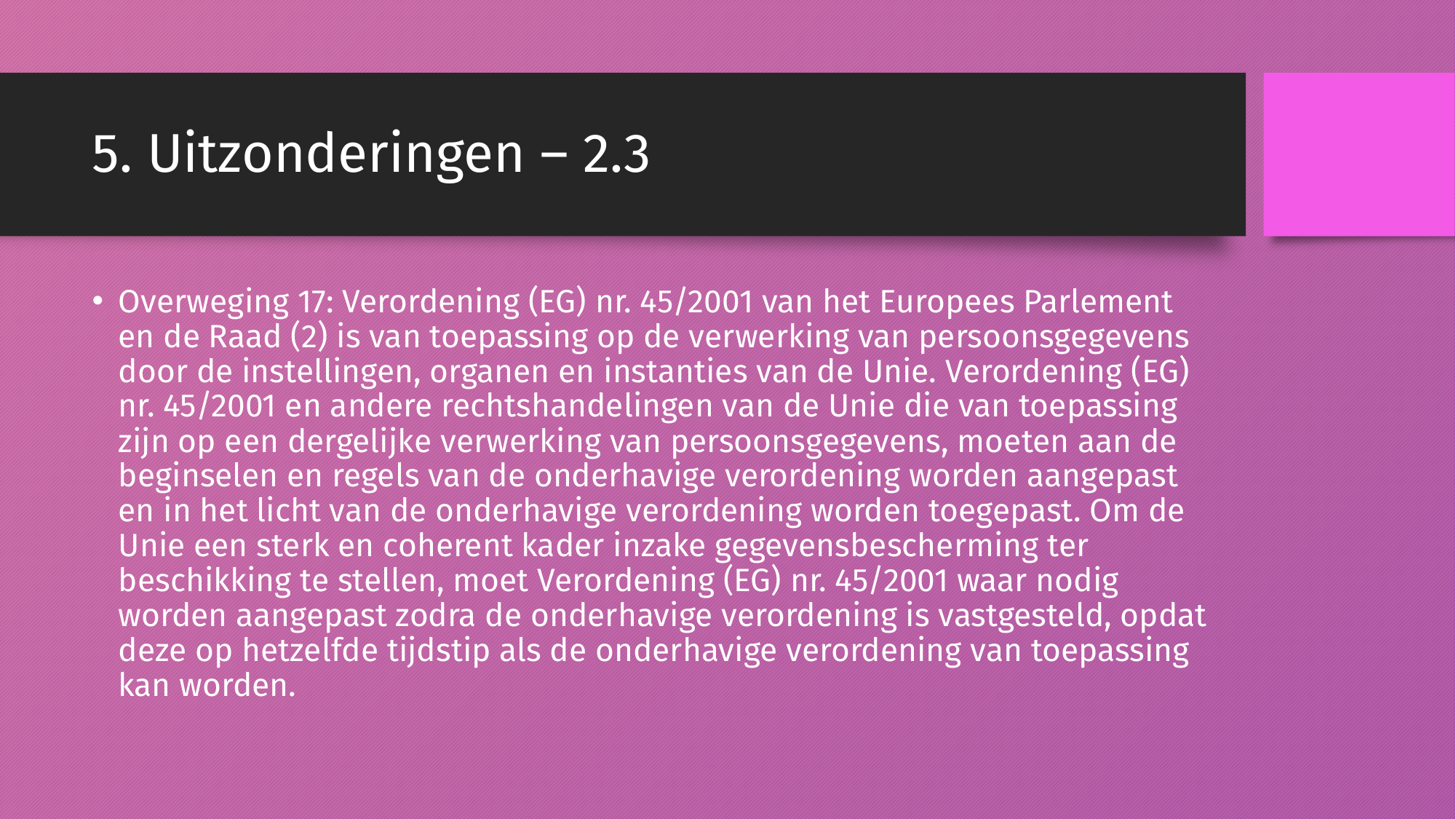

# 5. Uitzonderingen – 2.3
Overweging 17: Verordening (EG) nr. 45/2001 van het Europees Parlement en de Raad (2) is van toepassing op de verwerking van persoonsgegevens door de instellingen, organen en instanties van de Unie. Verordening (EG) nr. 45/2001 en andere rechtshandelingen van de Unie die van toepassing zijn op een dergelijke verwerking van persoonsgegevens, moeten aan de beginselen en regels van de onderhavige verordening worden aangepast en in het licht van de onderhavige verordening worden toegepast. Om de Unie een sterk en coherent kader inzake gegevensbescherming ter beschikking te stellen, moet Verordening (EG) nr. 45/2001 waar nodig worden aangepast zodra de onderhavige verordening is vastgesteld, opdat deze op hetzelfde tijdstip als de onderhavige verordening van toepassing kan worden.